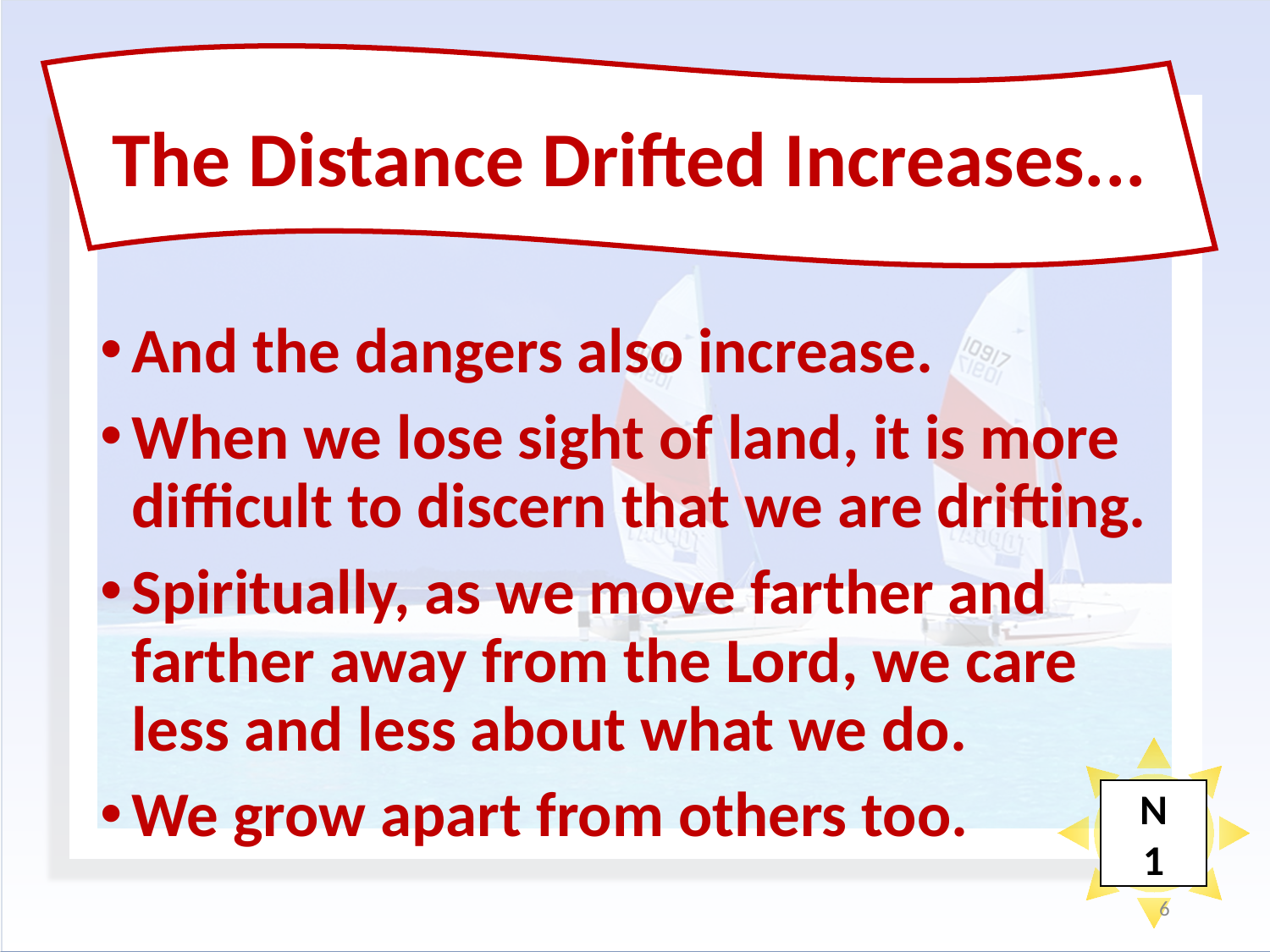

The Distance Drifted Increases...
#
And the dangers also increase.
When we lose sight of land, it is more difficult to discern that we are drifting.
Spiritually, as we move farther and farther away from the Lord, we care less and less about what we do.
We grow apart from others too.

N
1
6